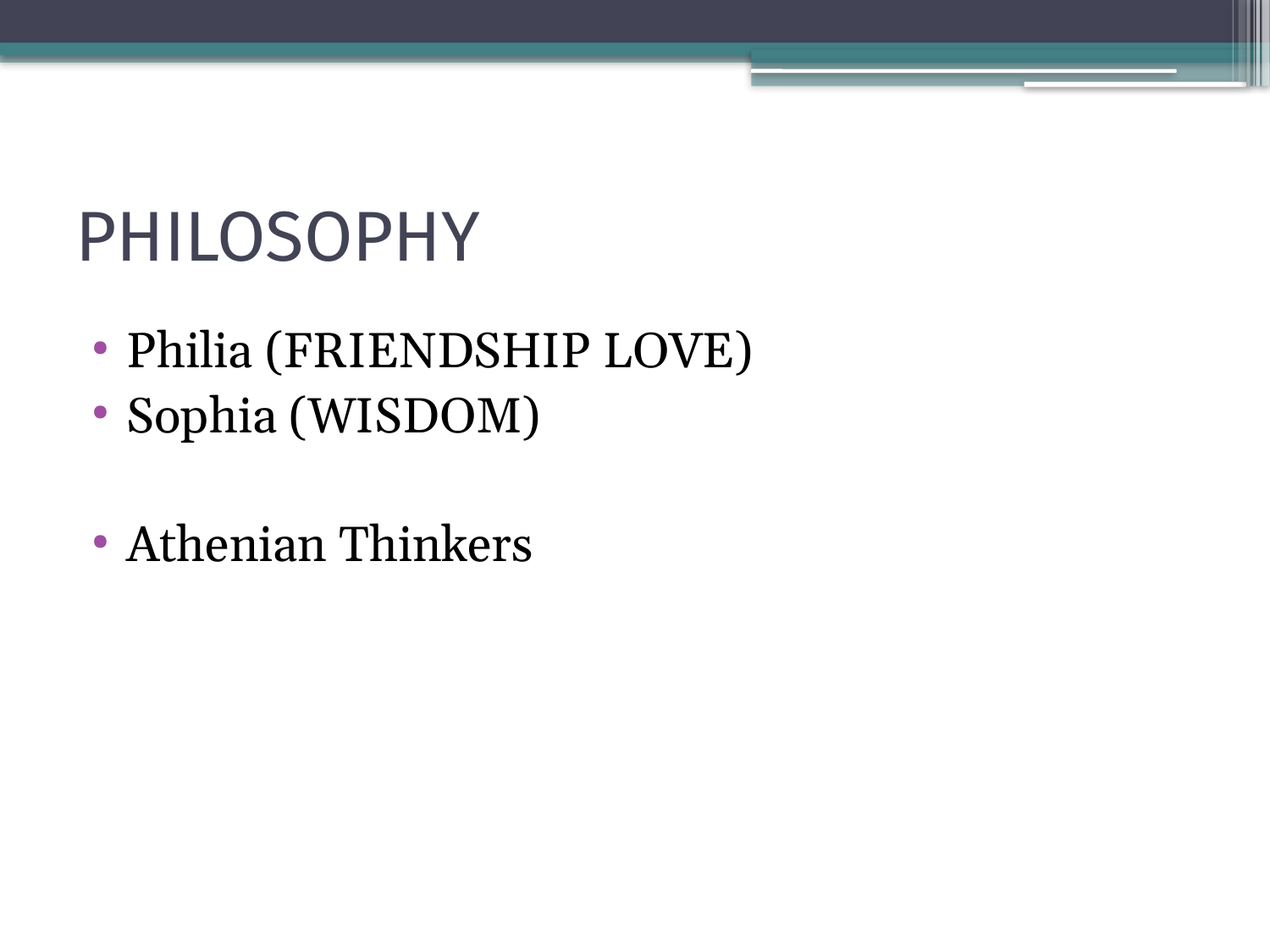

# PHILOSOPHY
Philia (FRIENDSHIP LOVE)
Sophia (WISDOM)

Athenian Thinkers